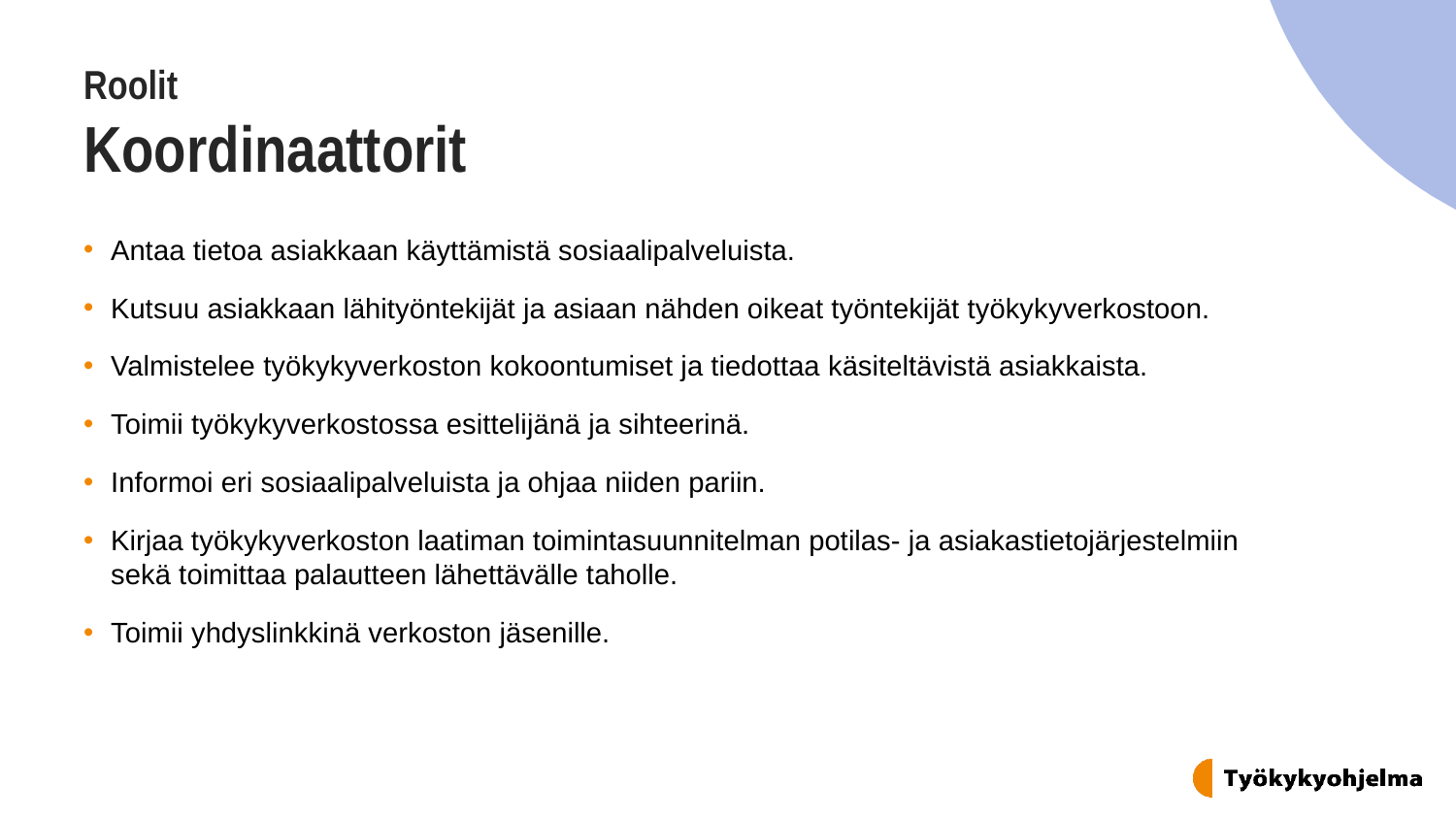

# Roolit Koordinaattorit
Antaa tietoa asiakkaan käyttämistä sosiaalipalveluista.
Kutsuu asiakkaan lähityöntekijät ja asiaan nähden oikeat työntekijät työkykyverkostoon.
Valmistelee työkykyverkoston kokoontumiset ja tiedottaa käsiteltävistä asiakkaista.
Toimii työkykyverkostossa esittelijänä ja sihteerinä.
Informoi eri sosiaalipalveluista ja ohjaa niiden pariin.
Kirjaa työkykyverkoston laatiman toimintasuunnitelman potilas- ja asiakastietojärjestelmiin sekä toimittaa palautteen lähettävälle taholle.
Toimii yhdyslinkkinä verkoston jäsenille.